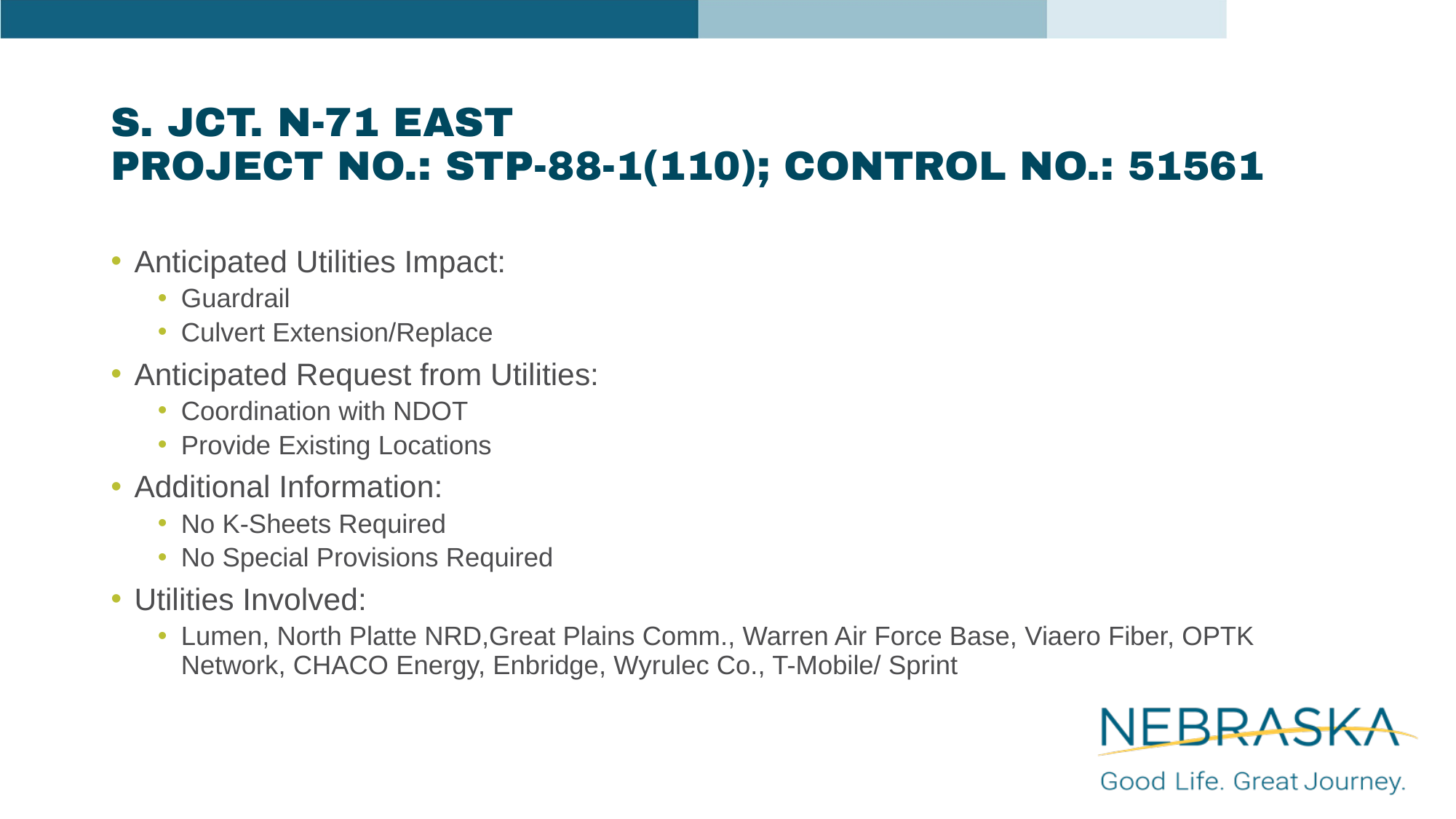

# S. Jct. N-71 East Project No.: STP-88-1(110); Control No.: 51561
Anticipated Utilities Impact:
Guardrail
Culvert Extension/Replace
Anticipated Request from Utilities:
Coordination with NDOT
Provide Existing Locations
Additional Information:
No K-Sheets Required
No Special Provisions Required
Utilities Involved:
Lumen, North Platte NRD,Great Plains Comm., Warren Air Force Base, Viaero Fiber, OPTK Network, CHACO Energy, Enbridge, Wyrulec Co., T-Mobile/ Sprint